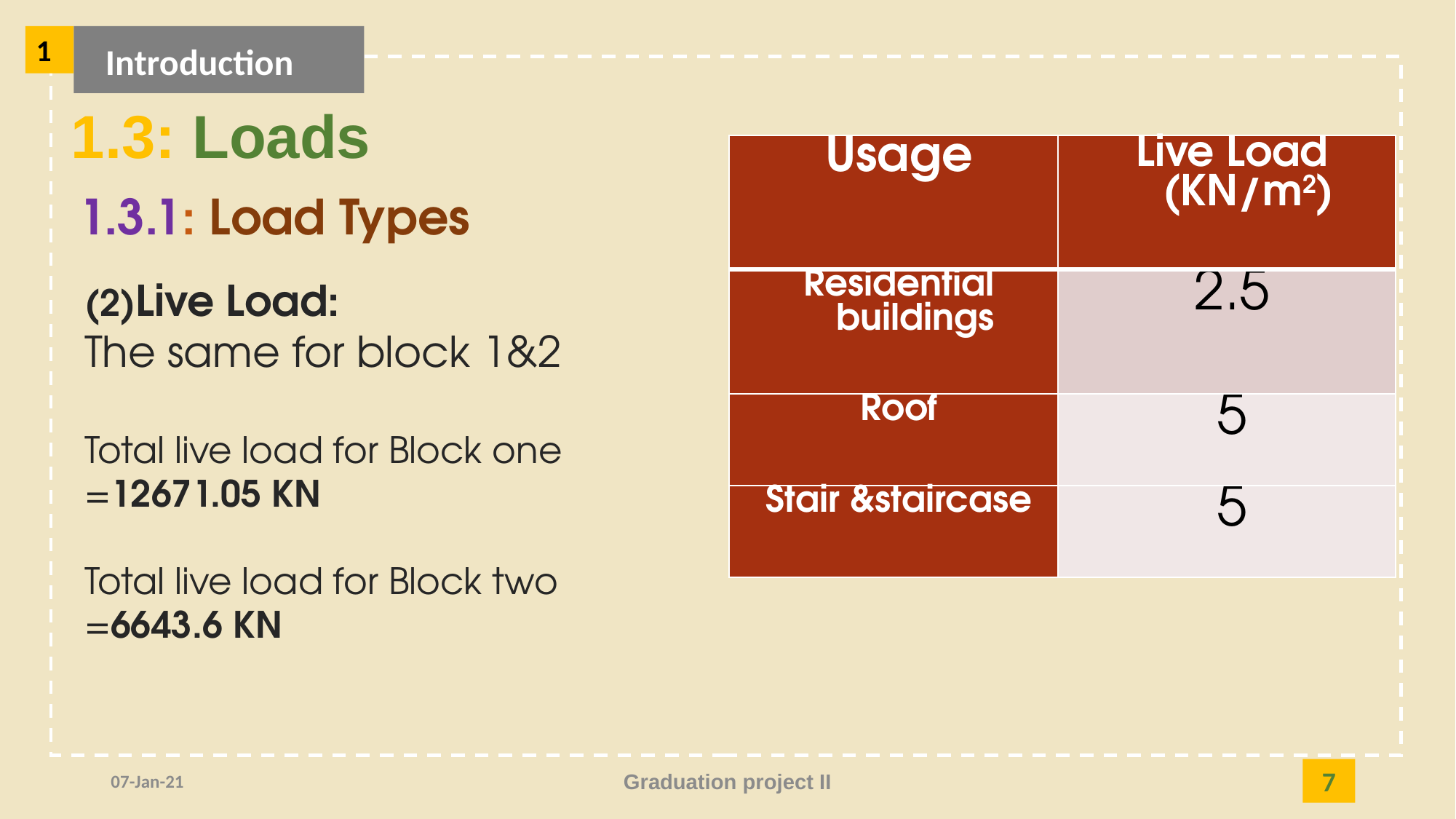

1

Introduction

1.3: Loads

| Usage | Live Load (KN/m2) |
| --- | --- |
| Residential buildings | 2.5 |
| Roof | 5 |
| Stair &staircase | 5 |
1.3.1: Load Types
(2)Live Load:
The same for block 1&2
Total live load for Block one  =12671.05 KN

Total live load for Block two  =6643.6 KN

07-Jan-21
Graduation project II
7